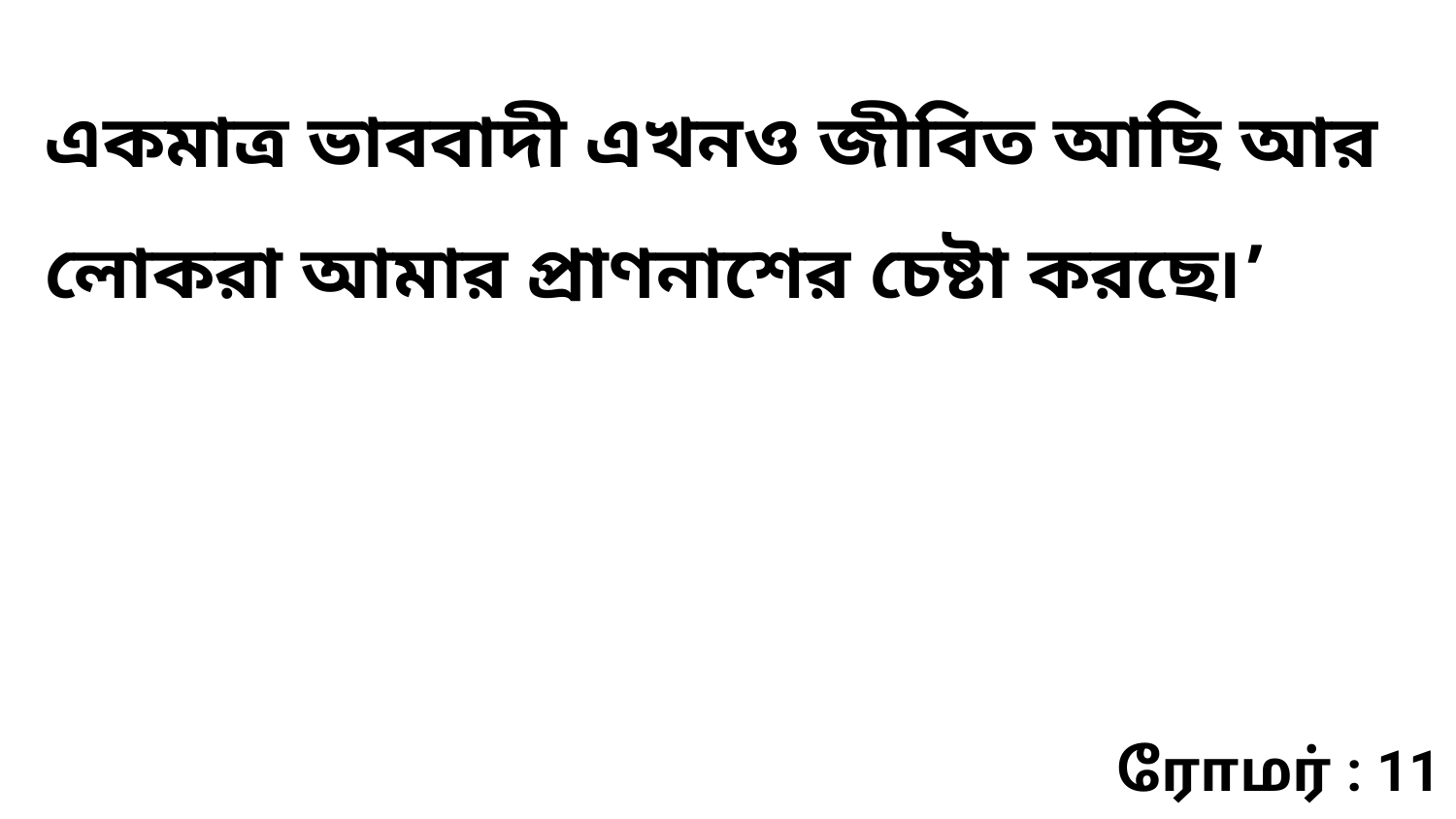

একমাত্র ভাববাদী এখনও জীবিত আছি আর লোকরা আমার প্রাণনাশের চেষ্টা করছে৷’
ரோமர் : 11